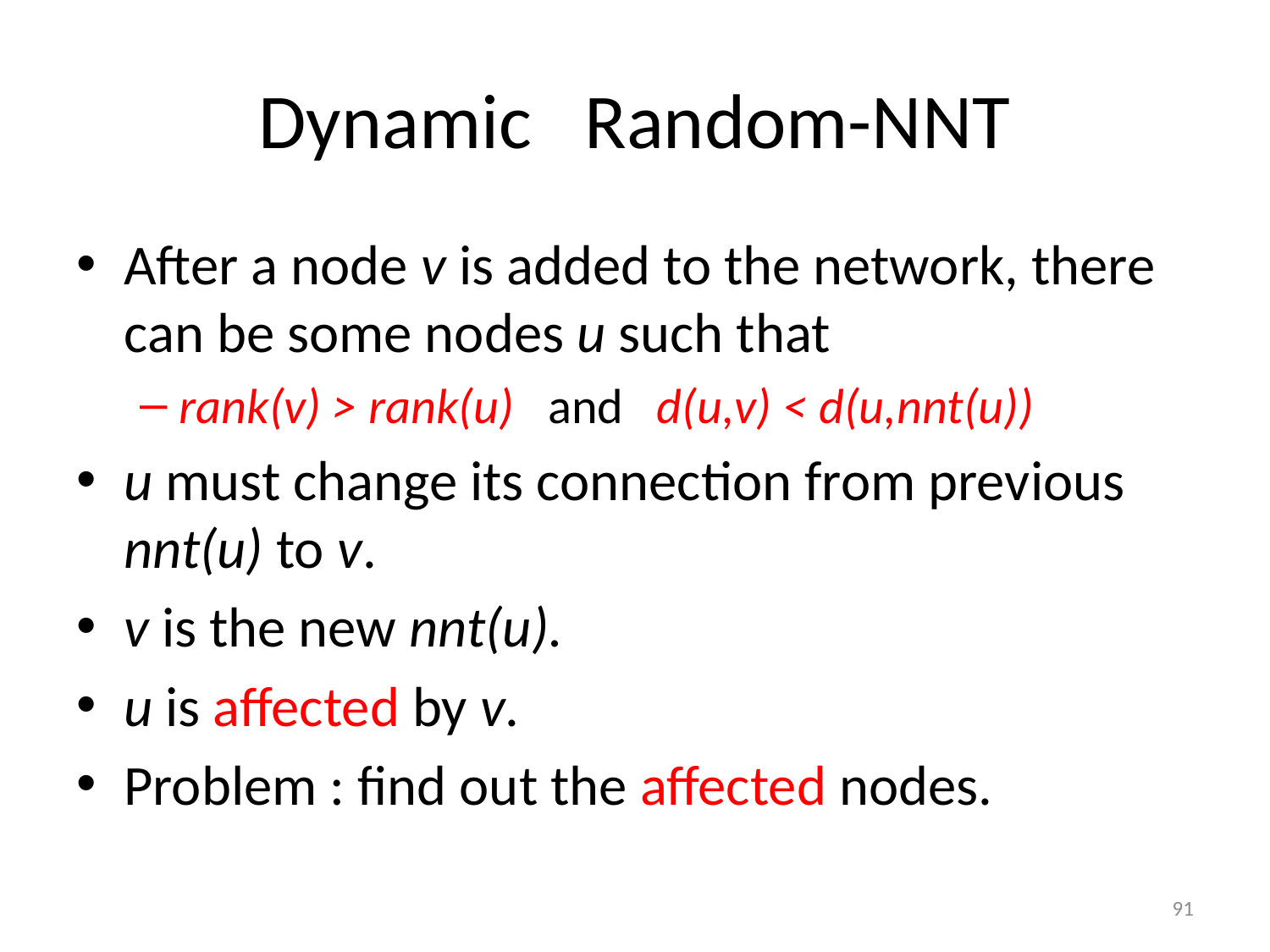

# Dynamic   Random-NNT
After a node v is added to the network, there can be some nodes u such that
rank(v) > rank(u)   and   d(u,v) < d(u,nnt(u))
u must change its connection from previous nnt(u) to v.
v is the new nnt(u).
u is affected by v.
Problem : find out the affected nodes.
91